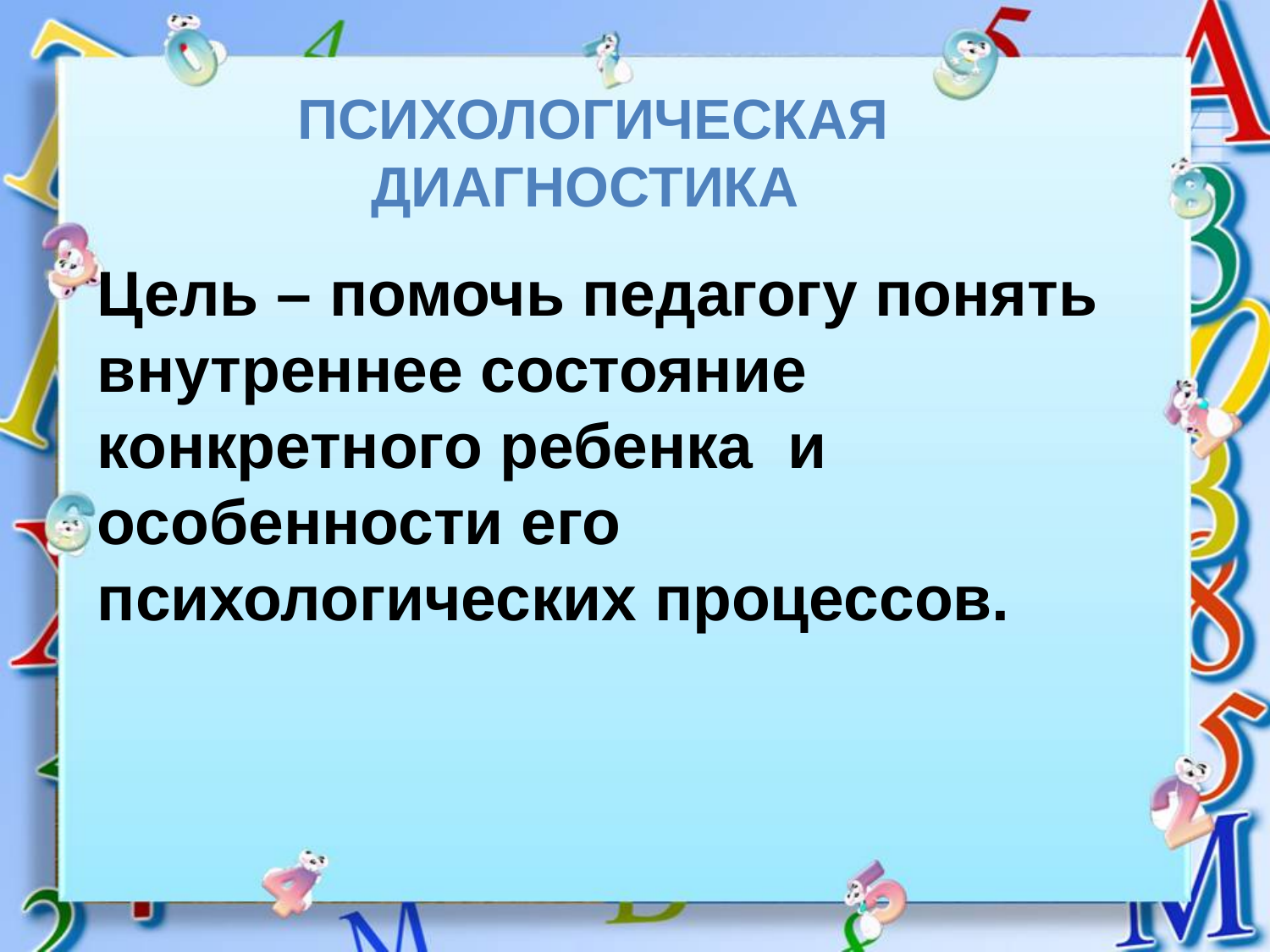

Психологическая Диагностика

Цель – помочь педагогу понять внутреннее состояние конкретного ребенка  и особенности его психологических процессов.